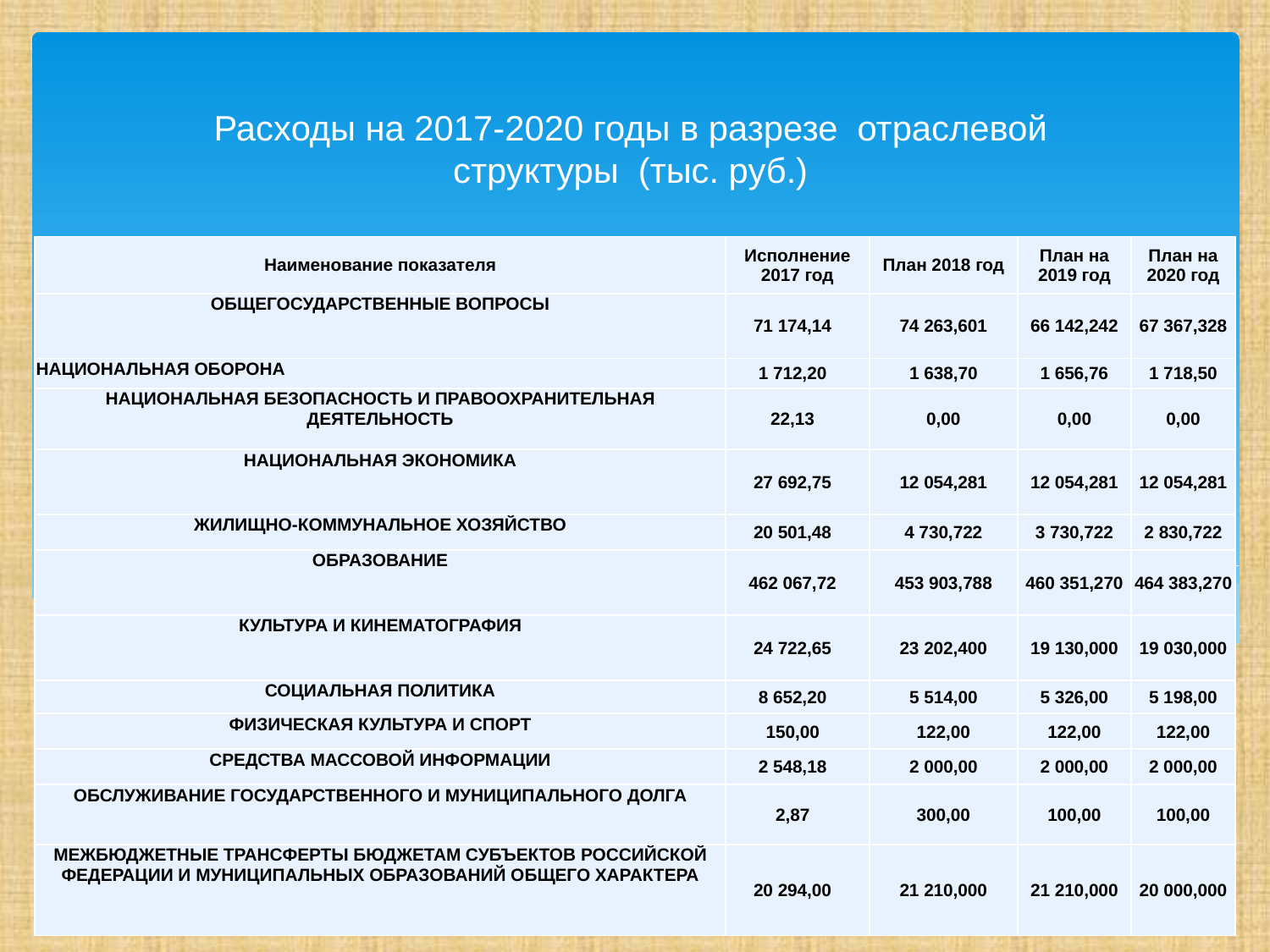

Расходы на 2017-2020 годы в разрезе  отраслевой структуры  (тыс. руб.)
| Наименование показателя | Исполнение 2017 год | План 2018 год | План на 2019 год | План на 2020 год |
| --- | --- | --- | --- | --- |
| ОБЩЕГОСУДАРСТВЕННЫЕ ВОПРОСЫ | 71 174,14 | 74 263,601 | 66 142,242 | 67 367,328 |
| НАЦИОНАЛЬНАЯ ОБОРОНА | 1 712,20 | 1 638,70 | 1 656,76 | 1 718,50 |
| НАЦИОНАЛЬНАЯ БЕЗОПАСНОСТЬ И ПРАВООХРАНИТЕЛЬНАЯ ДЕЯТЕЛЬНОСТЬ | 22,13 | 0,00 | 0,00 | 0,00 |
| НАЦИОНАЛЬНАЯ ЭКОНОМИКА | 27 692,75 | 12 054,281 | 12 054,281 | 12 054,281 |
| ЖИЛИЩНО-КОММУНАЛЬНОЕ ХОЗЯЙСТВО | 20 501,48 | 4 730,722 | 3 730,722 | 2 830,722 |
| ОБРАЗОВАНИЕ | 462 067,72 | 453 903,788 | 460 351,270 | 464 383,270 |
| КУЛЬТУРА И КИНЕМАТОГРАФИЯ | 24 722,65 | 23 202,400 | 19 130,000 | 19 030,000 |
| СОЦИАЛЬНАЯ ПОЛИТИКА | 8 652,20 | 5 514,00 | 5 326,00 | 5 198,00 |
| ФИЗИЧЕСКАЯ КУЛЬТУРА И СПОРТ | 150,00 | 122,00 | 122,00 | 122,00 |
| СРЕДСТВА МАССОВОЙ ИНФОРМАЦИИ | 2 548,18 | 2 000,00 | 2 000,00 | 2 000,00 |
| ОБСЛУЖИВАНИЕ ГОСУДАРСТВЕННОГО И МУНИЦИПАЛЬНОГО ДОЛГА | 2,87 | 300,00 | 100,00 | 100,00 |
| МЕЖБЮДЖЕТНЫЕ ТРАНСФЕРТЫ БЮДЖЕТАМ СУБЪЕКТОВ РОССИЙСКОЙ ФЕДЕРАЦИИ И МУНИЦИПАЛЬНЫХ ОБРАЗОВАНИЙ ОБЩЕГО ХАРАКТЕРА | 20 294,00 | 21 210,000 | 21 210,000 | 20 000,000 |
#